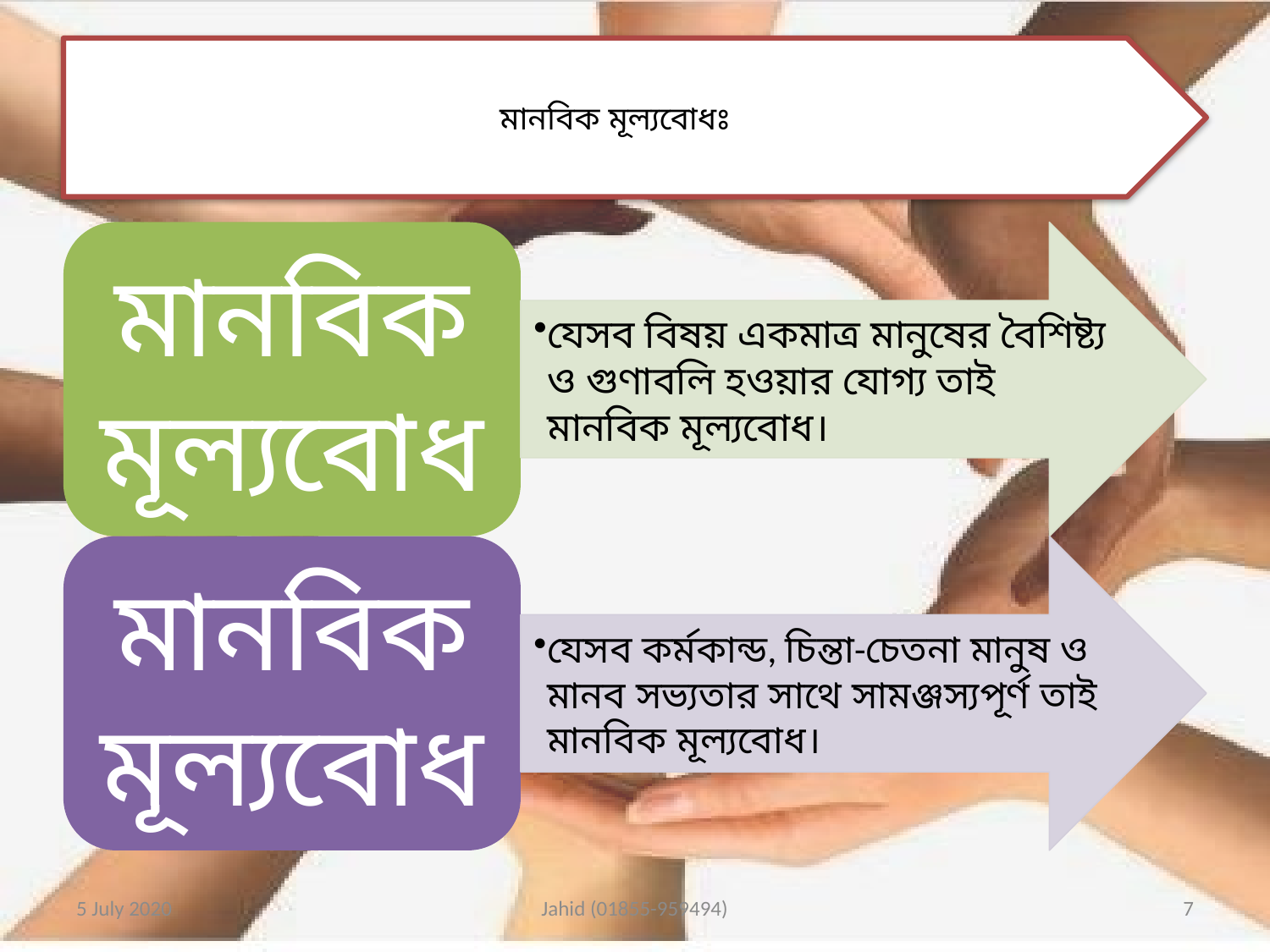

মানবিক মূল্যবোধঃ
মানবিক মূল্যবোধ
যেসব বিষয় একমাত্র মানুষের বৈশিষ্ট্য ও গুণাবলি হওয়ার যোগ্য তাই মানবিক মূল্যবোধ।
মানবিক মূল্যবোধ
যেসব কর্মকান্ড, চিন্তা-চেতনা মানুষ ও মানব সভ্যতার সাথে সামঞ্জস্যপূর্ণ তাই মানবিক মূল্যবোধ।
5 July 2020
Jahid (01855-959494)
7